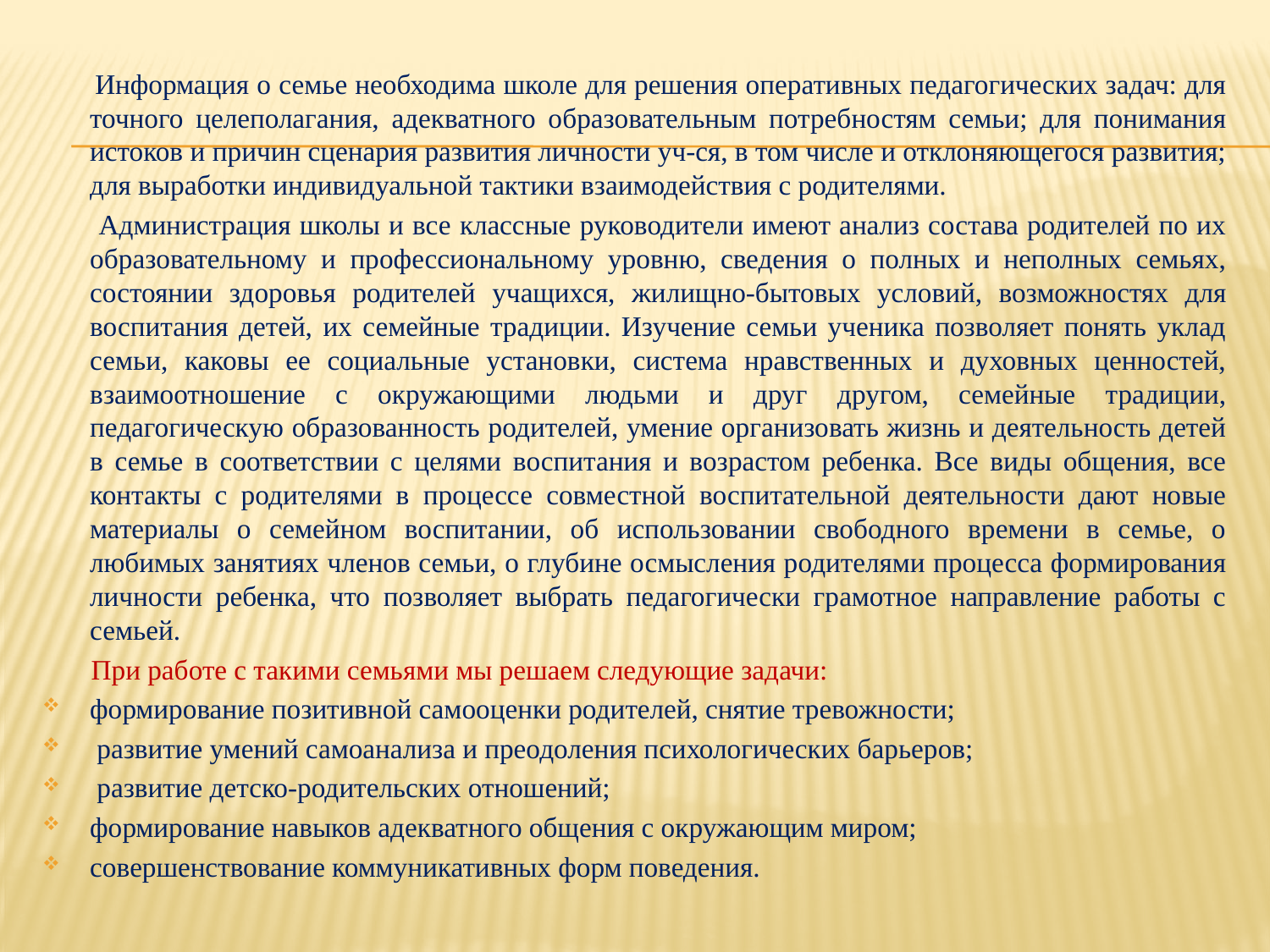

Информация о семье необходима школе для решения оперативных педагогических задач: для точного целеполагания, адекватного образовательным потребностям семьи; для понимания истоков и причин сценария развития личности уч-ся, в том числе и отклоняющегося развития; для выработки индивидуальной тактики взаимодействия с родителями.
	 Администрация школы и все классные руководители имеют анализ состава родителей по их образовательному и профессиональному уровню, сведения о полных и неполных семьях, состоянии здоровья родителей учащихся, жилищно-бытовых условий, возможностях для воспитания детей, их семейные традиции. Изучение семьи ученика позволяет понять уклад семьи, каковы ее социальные установки, система нравственных и духовных ценностей, взаимоотношение с окружающими людьми и друг другом, семейные традиции, педагогическую образованность родителей, умение организовать жизнь и деятельность детей в семье в соответствии с целями воспитания и возрастом ребенка. Все виды общения, все контакты с родителями в процессе совместной воспитательной деятельности дают новые материалы о семейном воспитании, об использовании свободного времени в семье, о любимых занятиях членов семьи, о глубине осмысления родителями процесса формирования личности ребенка, что позволяет выбрать педагогически грамотное направление работы с семьей.
       При работе с такими семьями мы решаем следующие задачи:
формирование позитивной самооценки родителей, снятие тревожности;
 развитие умений самоанализа и преодоления психологических барьеров;
 развитие детско-родительских отношений;
формирование навыков адекватного общения с окружающим миром;
совершенствование коммуникативных форм поведения.